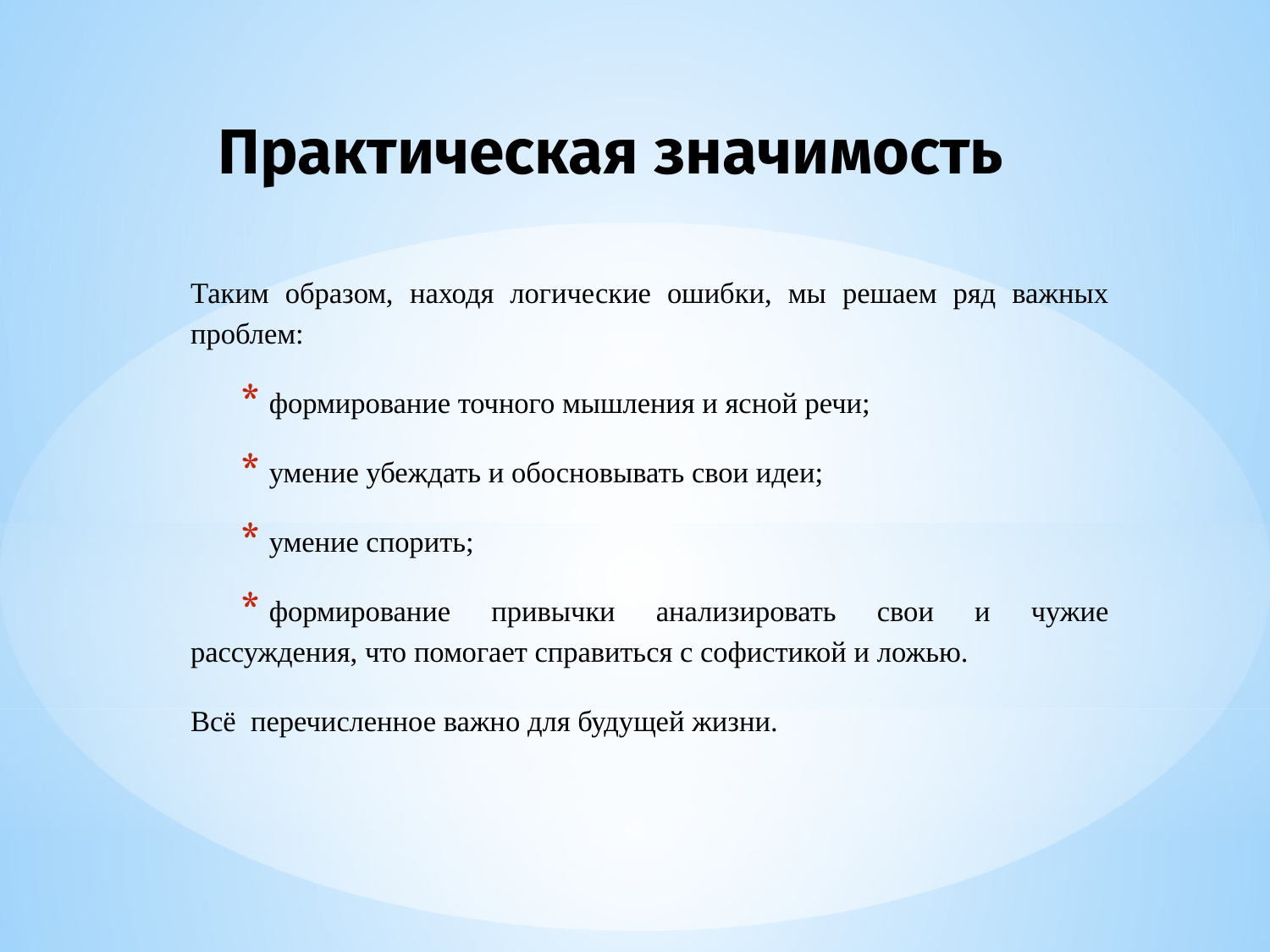

# Практическая значимость
Таким образом, находя логические ошибки, мы решаем ряд важных проблем:
формирование точного мышления и ясной речи;
умение убеждать и обосновывать свои идеи;
умение спорить;
формирование привычки анализировать свои и чужие рассуждения, что помогает справиться с софистикой и ложью.
Всё  перечисленное важно для будущей жизни.